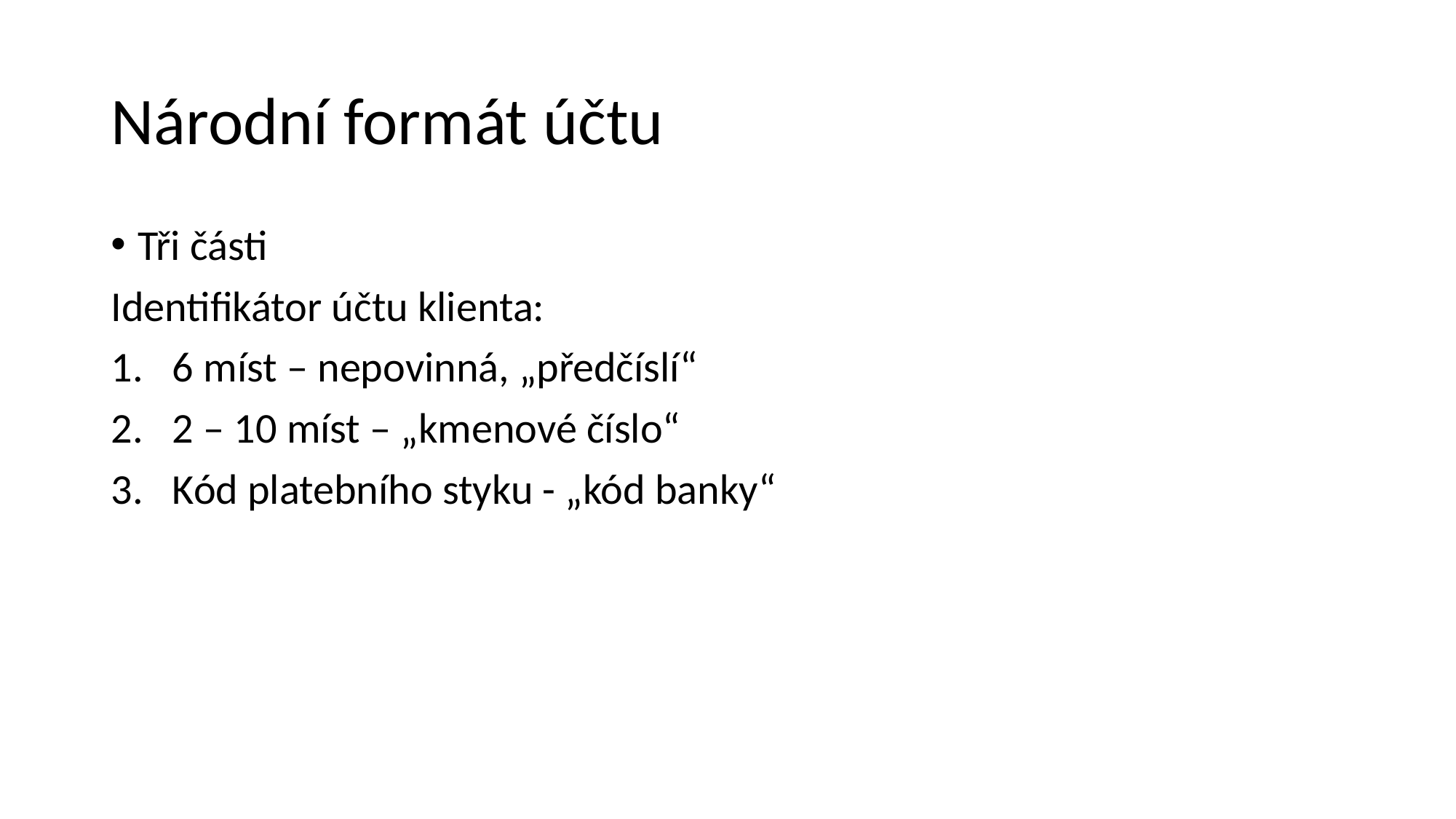

# Národní formát účtu
Tři části
Identifikátor účtu klienta:
6 míst – nepovinná, „předčíslí“
2 – 10 míst – „kmenové číslo“
Kód platebního styku - „kód banky“